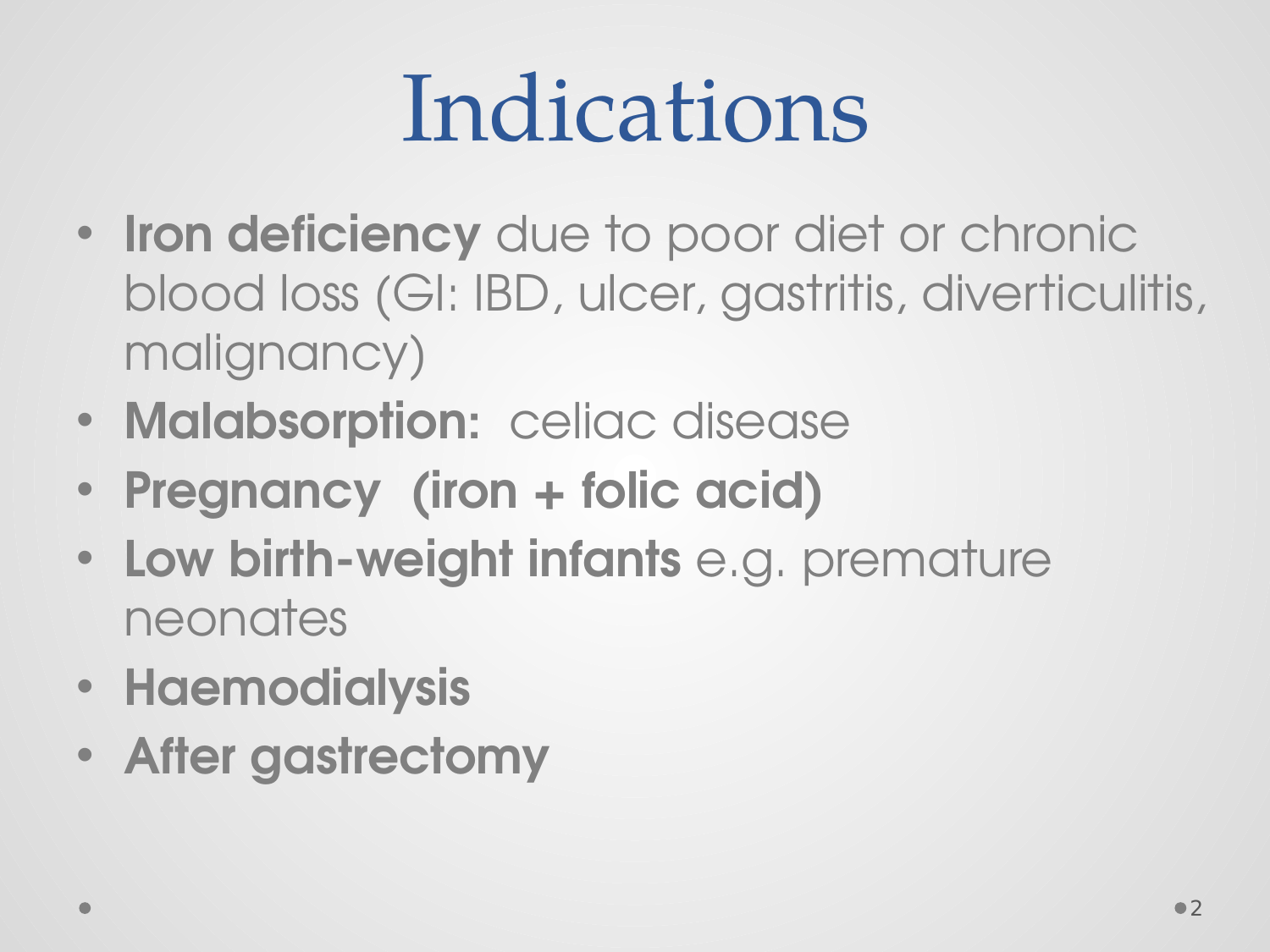

# Indications
Iron deficiency due to poor diet or chronic blood loss (GI: IBD, ulcer, gastritis, diverticulitis, malignancy)
Malabsorption:  celiac disease
Pregnancy  (iron + folic acid)
Low birth-weight infants e.g. premature neonates
Haemodialysis
After gastrectomy

2